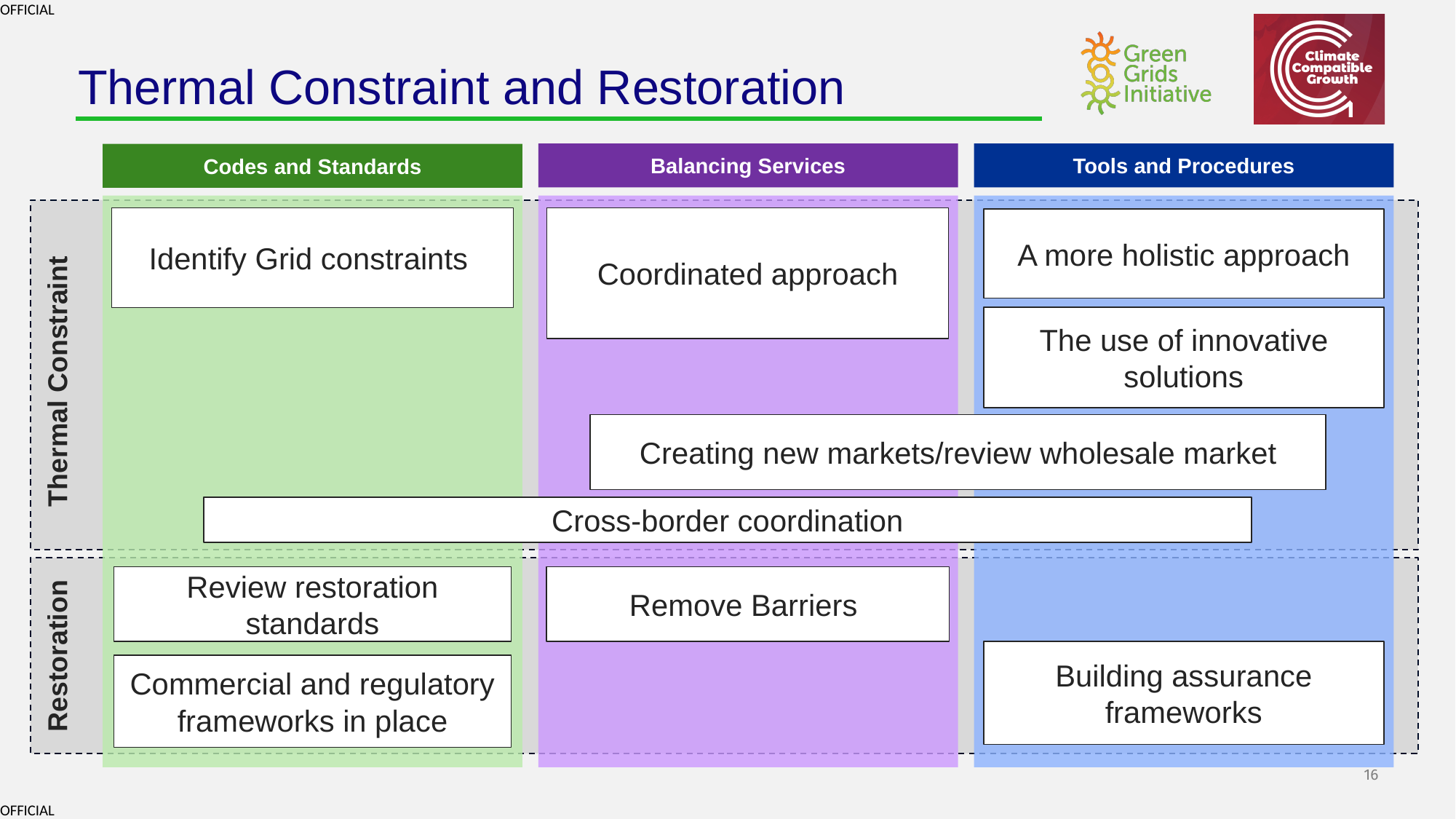

# Thermal Constraint and Restoration
Balancing Services

Tools and Procedures

Codes and Standards

Thermal Constraint
Identify Grid constraints
Coordinated approach
A more holistic approach
The use of innovative solutions
Creating new markets/review wholesale market
Cross-border coordination

Restoration
Review restoration standards
Remove Barriers
Building assurance frameworks
Commercial and regulatory frameworks in place